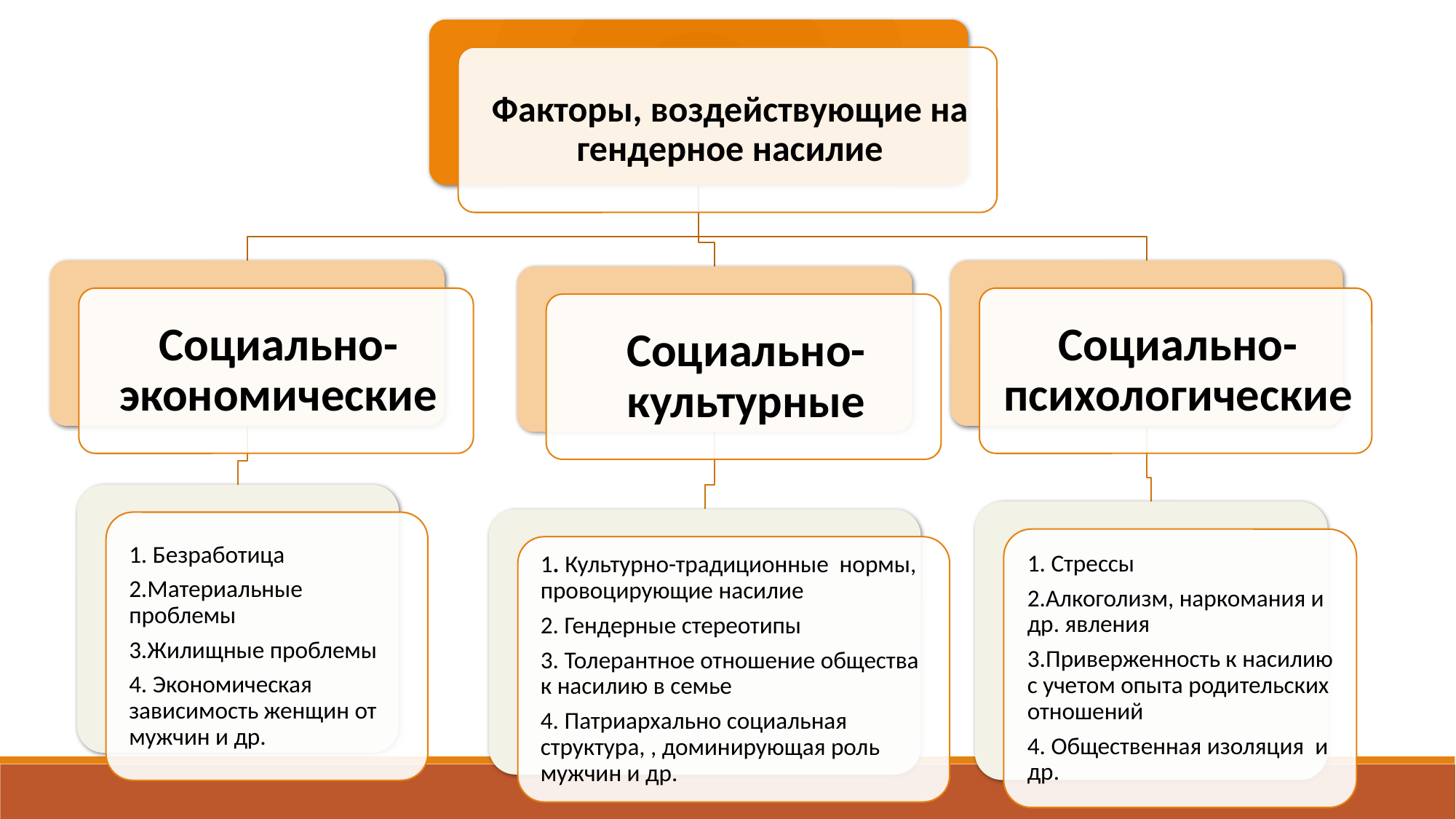

Факторы, воздействующие на гендерное насилие
Социально-экономические
1. Безработица
2.Материальные проблемы
3.Жилищные проблемы
4. Экономическая зависимость женщин от мужчин и др.
Социально-культурные
1. Культурно-традиционные  нормы, провоцирующие насилие
2. Гендерные стереотипы
3. Толерантное отношение общества к насилию в семье
4. Патриархально социальная структура, , доминирующая роль мужчин и др.
Социально-психологические
1. Стрессы
2.Алкоголизм, наркомания и др. явления
3.Приверженность к насилию с учетом опыта родительских отношений
4. Общественная изоляция  и др.